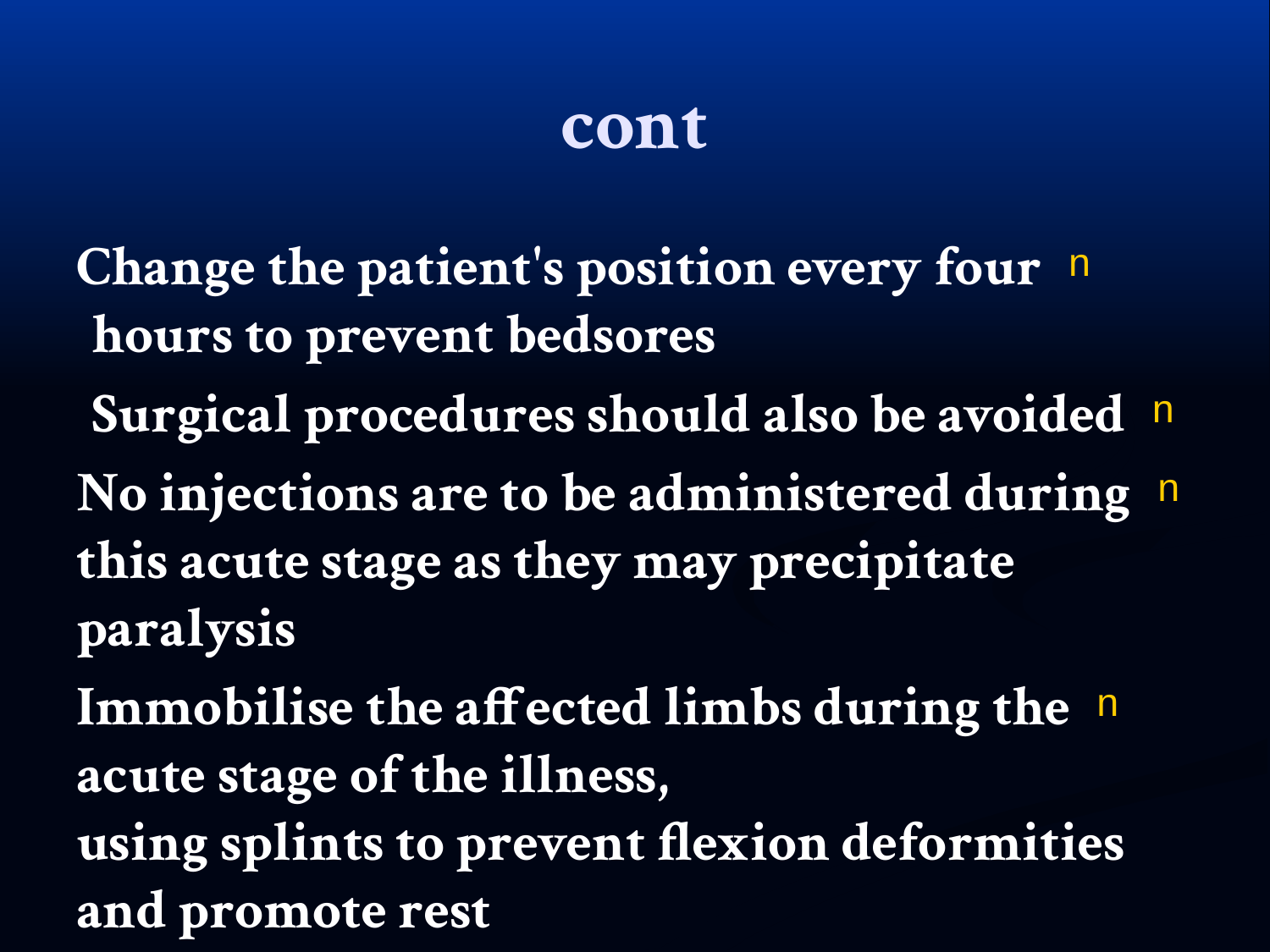

# cont
Change the patient's position every four hours to prevent bedsores
Surgical procedures should also be avoided
No injections are to be administered during this acute stage as they may precipitate paralysis
Immobilise the affected limbs during the acute stage of the illness,
using splints to prevent flexion deformities and promote rest